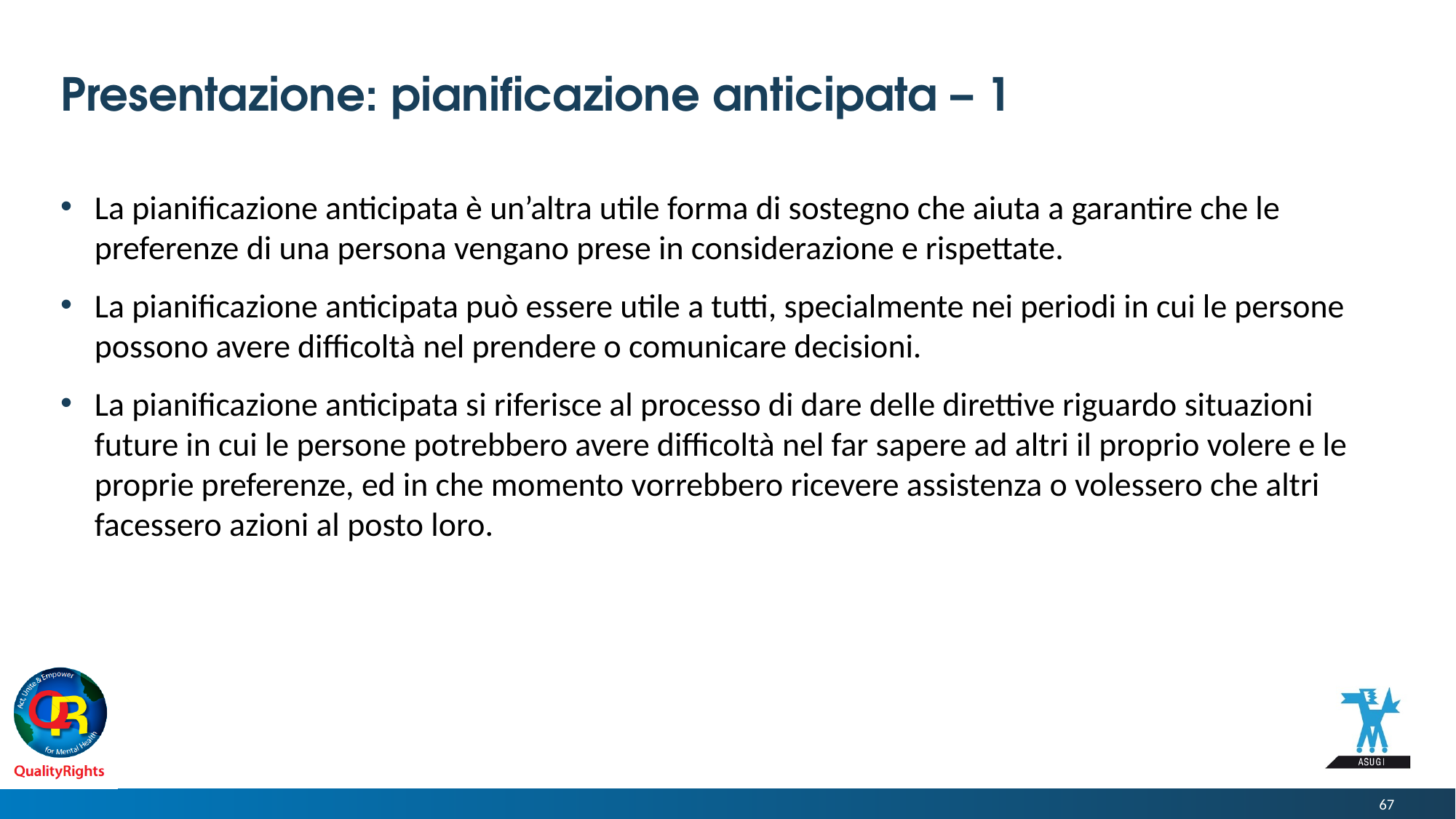

# Presentazione: pianificazione anticipata – 1
La pianificazione anticipata è un’altra utile forma di sostegno che aiuta a garantire che le preferenze di una persona vengano prese in considerazione e rispettate.
La pianificazione anticipata può essere utile a tutti, specialmente nei periodi in cui le persone possono avere difficoltà nel prendere o comunicare decisioni.
La pianificazione anticipata si riferisce al processo di dare delle direttive riguardo situazioni future in cui le persone potrebbero avere difficoltà nel far sapere ad altri il proprio volere e le proprie preferenze, ed in che momento vorrebbero ricevere assistenza o volessero che altri facessero azioni al posto loro.
67